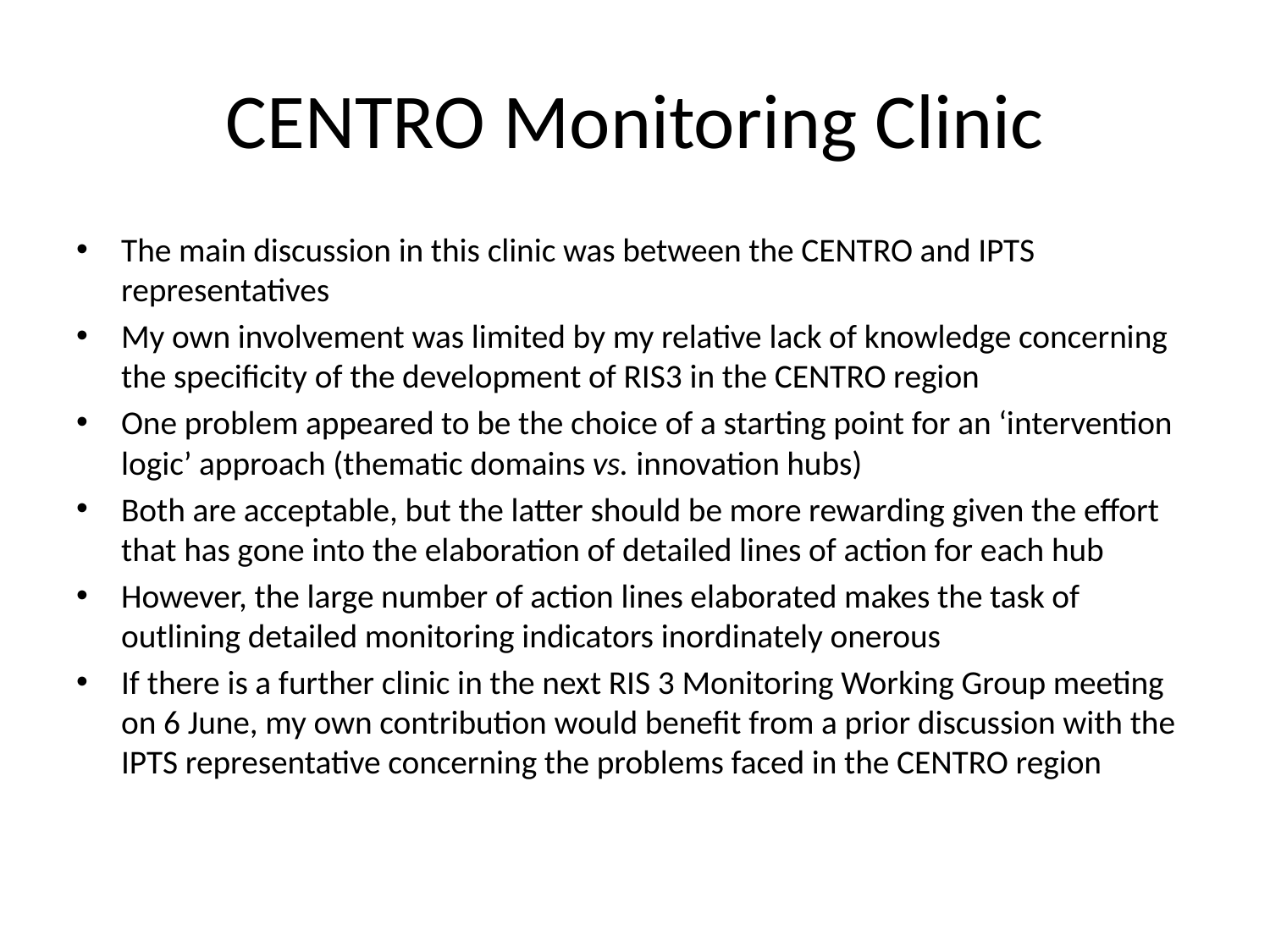

# CENTRO Monitoring Clinic
The main discussion in this clinic was between the CENTRO and IPTS representatives
My own involvement was limited by my relative lack of knowledge concerning the specificity of the development of RIS3 in the CENTRO region
One problem appeared to be the choice of a starting point for an ‘intervention logic’ approach (thematic domains vs. innovation hubs)
Both are acceptable, but the latter should be more rewarding given the effort that has gone into the elaboration of detailed lines of action for each hub
However, the large number of action lines elaborated makes the task of outlining detailed monitoring indicators inordinately onerous
If there is a further clinic in the next RIS 3 Monitoring Working Group meeting on 6 June, my own contribution would benefit from a prior discussion with the IPTS representative concerning the problems faced in the CENTRO region